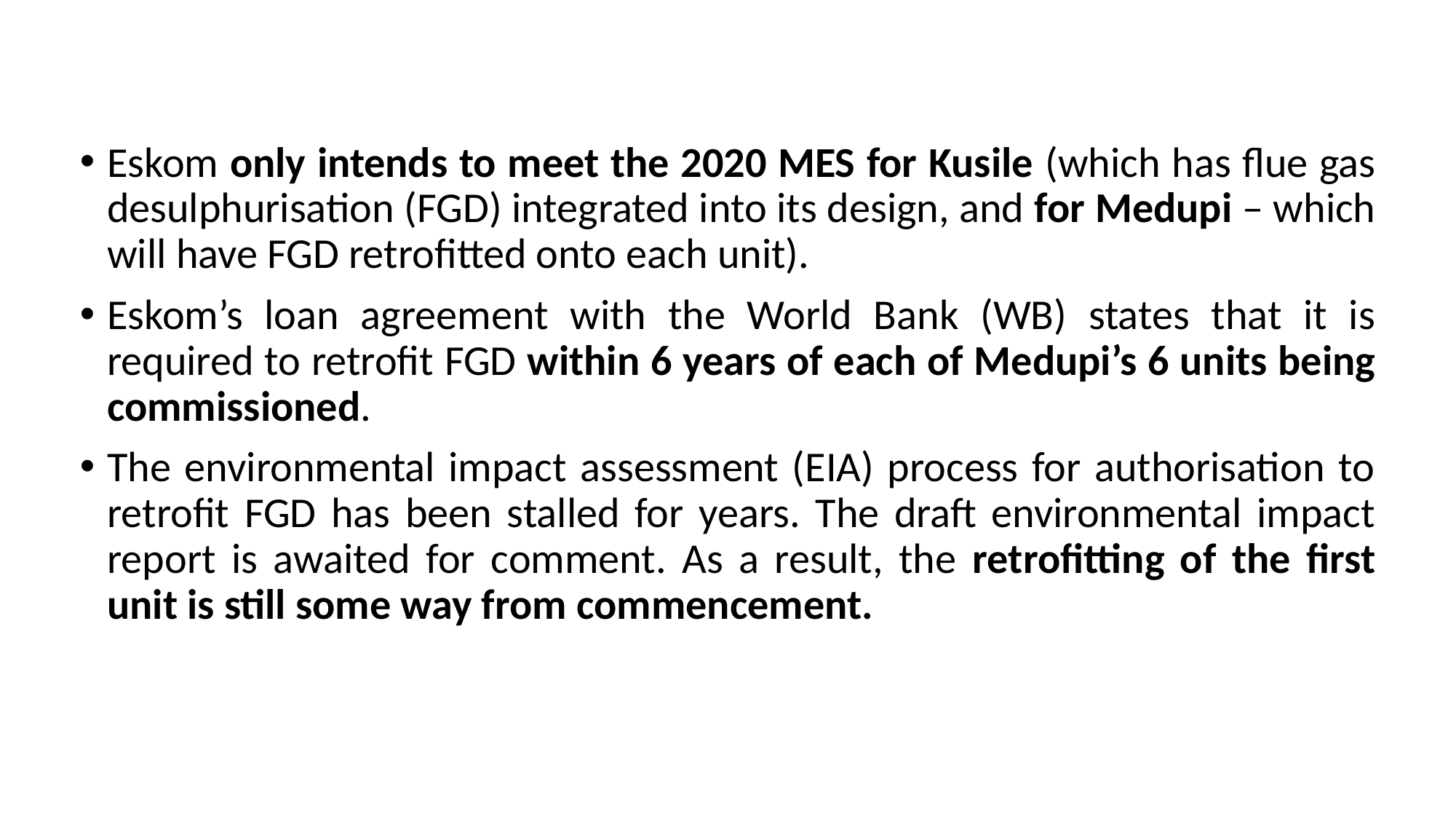

Eskom only intends to meet the 2020 MES for Kusile (which has flue gas desulphurisation (FGD) integrated into its design, and for Medupi – which will have FGD retrofitted onto each unit).
Eskom’s loan agreement with the World Bank (WB) states that it is required to retrofit FGD within 6 years of each of Medupi’s 6 units being commissioned.
The environmental impact assessment (EIA) process for authorisation to retrofit FGD has been stalled for years. The draft environmental impact report is awaited for comment. As a result, the retrofitting of the first unit is still some way from commencement.